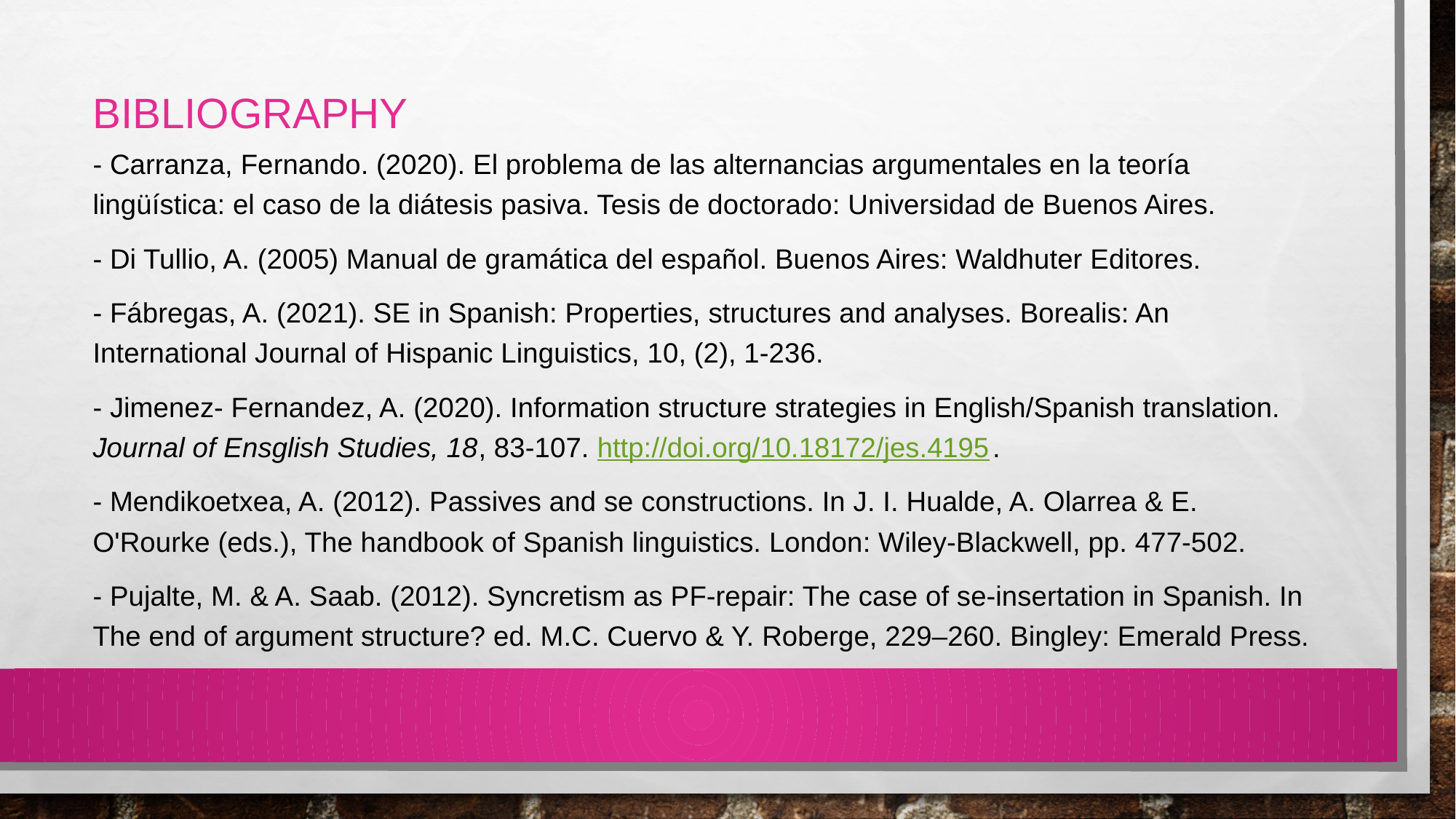

# BIBLIOGRAPHY
- Carranza, Fernando. (2020). El problema de las alternancias argumentales en la teoría lingüística: el caso de la diátesis pasiva. Tesis de doctorado: Universidad de Buenos Aires.
- Di Tullio, A. (2005) Manual de gramática del español. Buenos Aires: Waldhuter Editores.
- Fábregas, A. (2021). SE in Spanish: Properties, structures and analyses. Borealis: An International Journal of Hispanic Linguistics, 10, (2), 1-236.
- Jimenez- Fernandez, A. (2020). Information structure strategies in English/Spanish translation. Journal of Ensglish Studies, 18, 83-107. http://doi.org/10.18172/jes.4195.
- Mendikoetxea, A. (2012). Passives and se constructions. In J. I. Hualde, A. Olarrea & E. O'Rourke (eds.), The handbook of Spanish linguistics. London: Wiley-Blackwell, pp. 477-502.
- Pujalte, M. & A. Saab. (2012). Syncretism as PF-repair: The case of se-insertation in Spanish. In The end of argument structure? ed. M.C. Cuervo & Y. Roberge, 229–260. Bingley: Emerald Press.